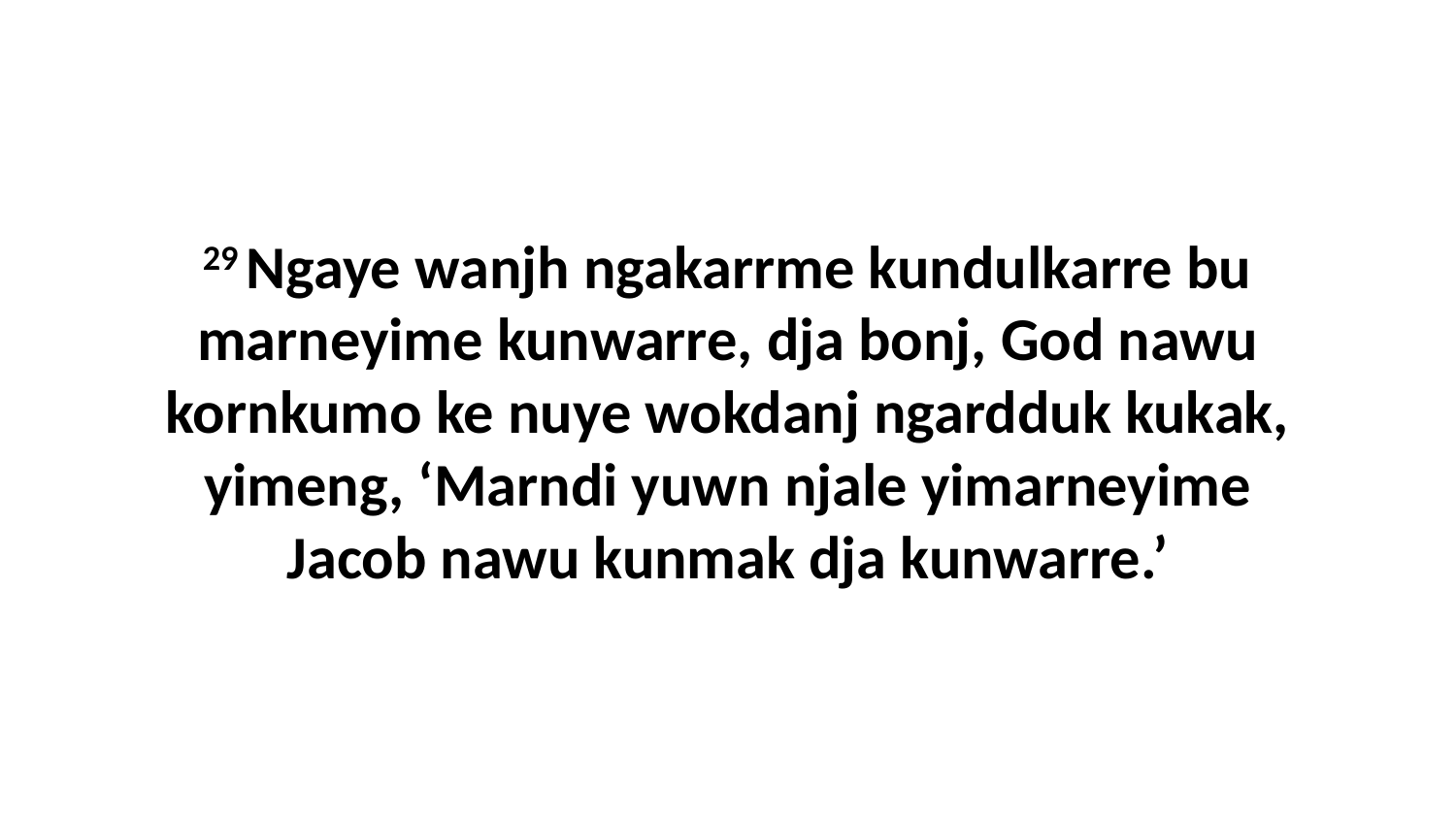

29 Ngaye wanjh ngakarrme kundulkarre bu marneyime kunwarre, dja bonj, God nawu kornkumo ke nuye wokdanj ngardduk kukak, yimeng, ‘Marndi yuwn njale yimarneyime Jacob nawu kunmak dja kunwarre.’